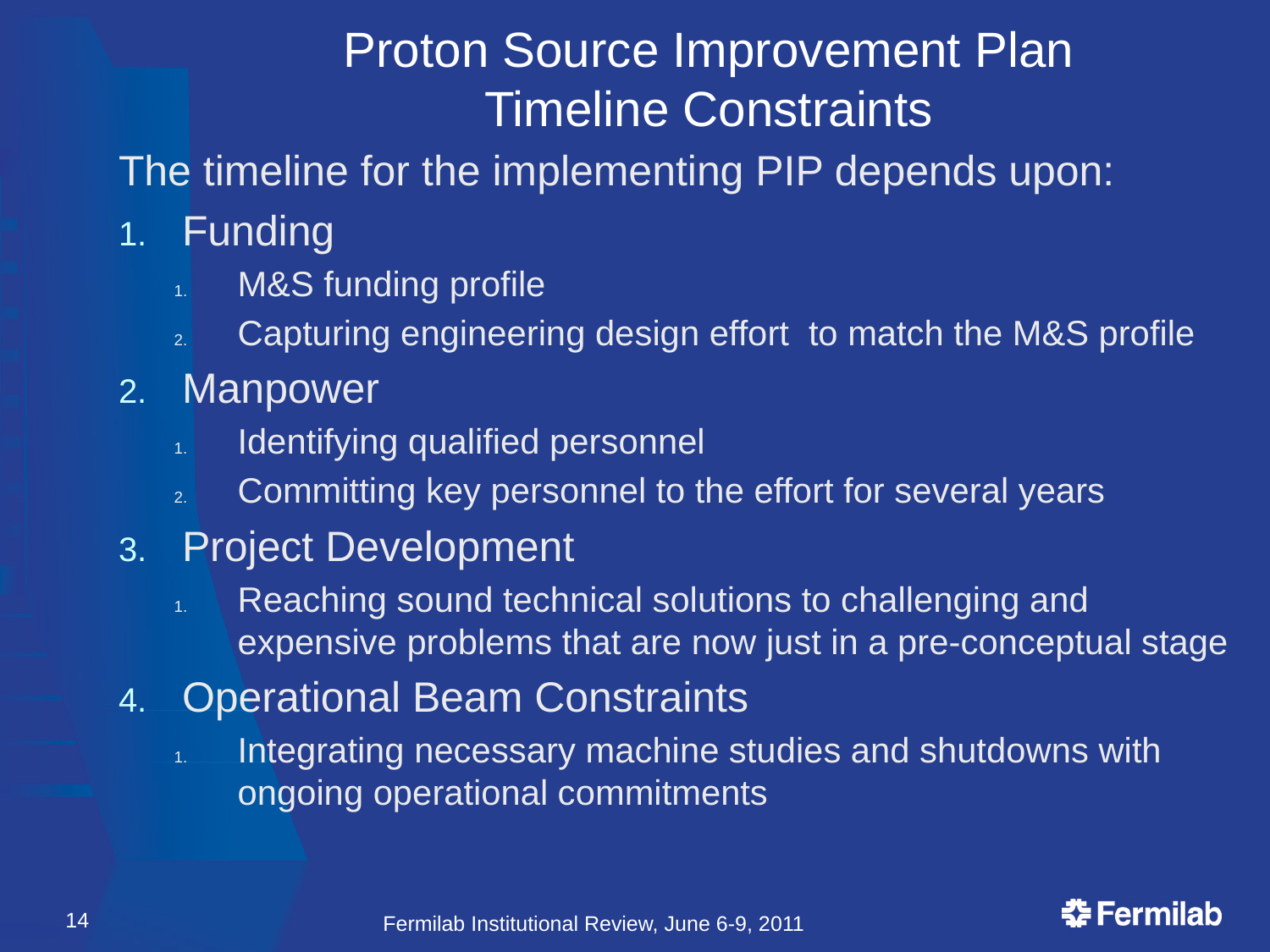

# Proton Source Improvement Plan Timeline Constraints
The timeline for the implementing PIP depends upon:
Funding
M&S funding profile
Capturing engineering design effort  to match the M&S profile
Manpower
Identifying qualified personnel
Committing key personnel to the effort for several years
Project Development
Reaching sound technical solutions to challenging and expensive problems that are now just in a pre-conceptual stage
Operational Beam Constraints
Integrating necessary machine studies and shutdowns with ongoing operational commitments
14
Fermilab Institutional Review, June 6-9, 2011